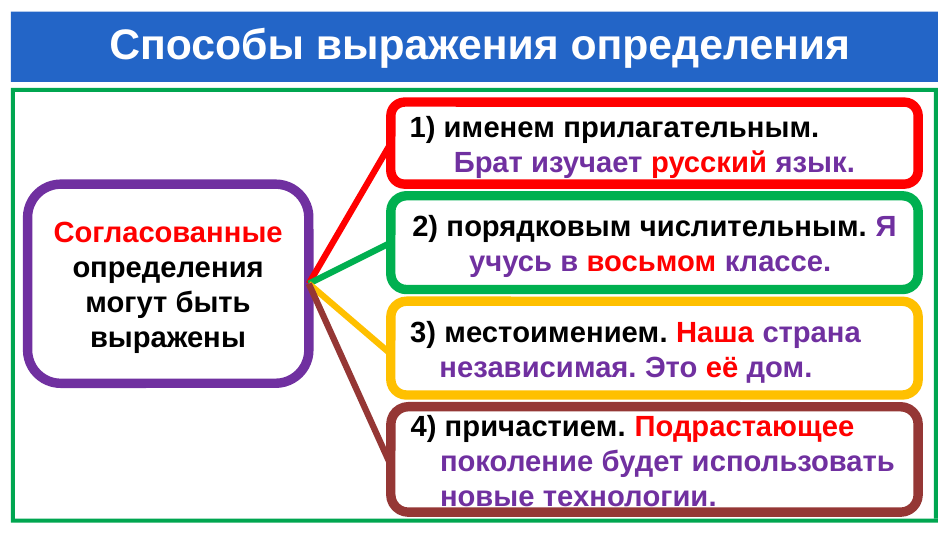

# Способы выражения определения
1) именем прилагательным.     Брат изучает русский язык.
Согласованные определения могут быть выражены
2) порядковым числительным. Я учусь в восьмом классе.
3) местоимением. Наша страна независимая. Это её дом.
4) причастием. Подрастающее поколение будет использовать новые технологии.